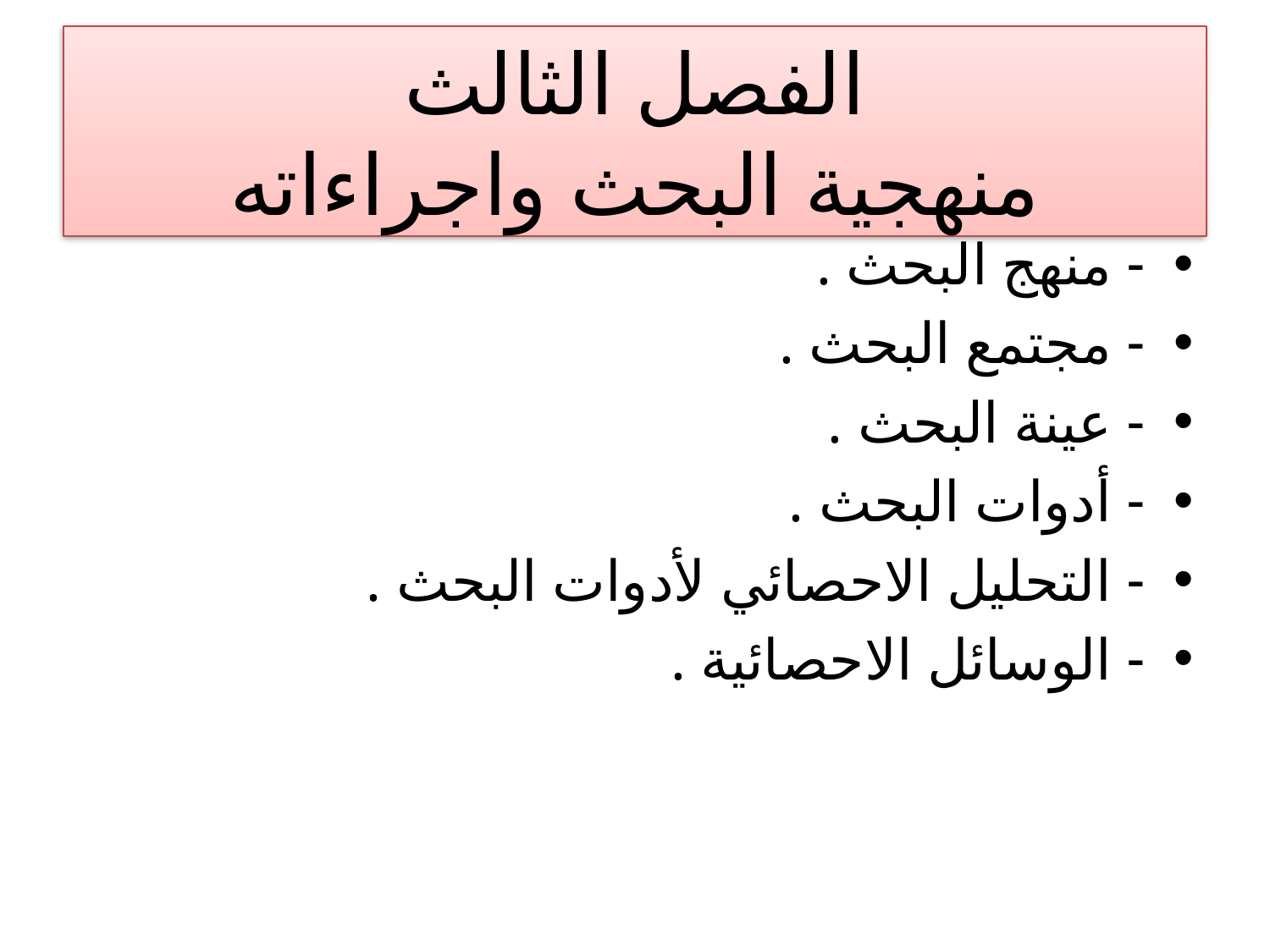

# الفصل الثالث منهجية البحث واجراءاته
- منهج البحث .
- مجتمع البحث .
- عينة البحث .
- أدوات البحث .
- التحليل الاحصائي لأدوات البحث .
- الوسائل الاحصائية .